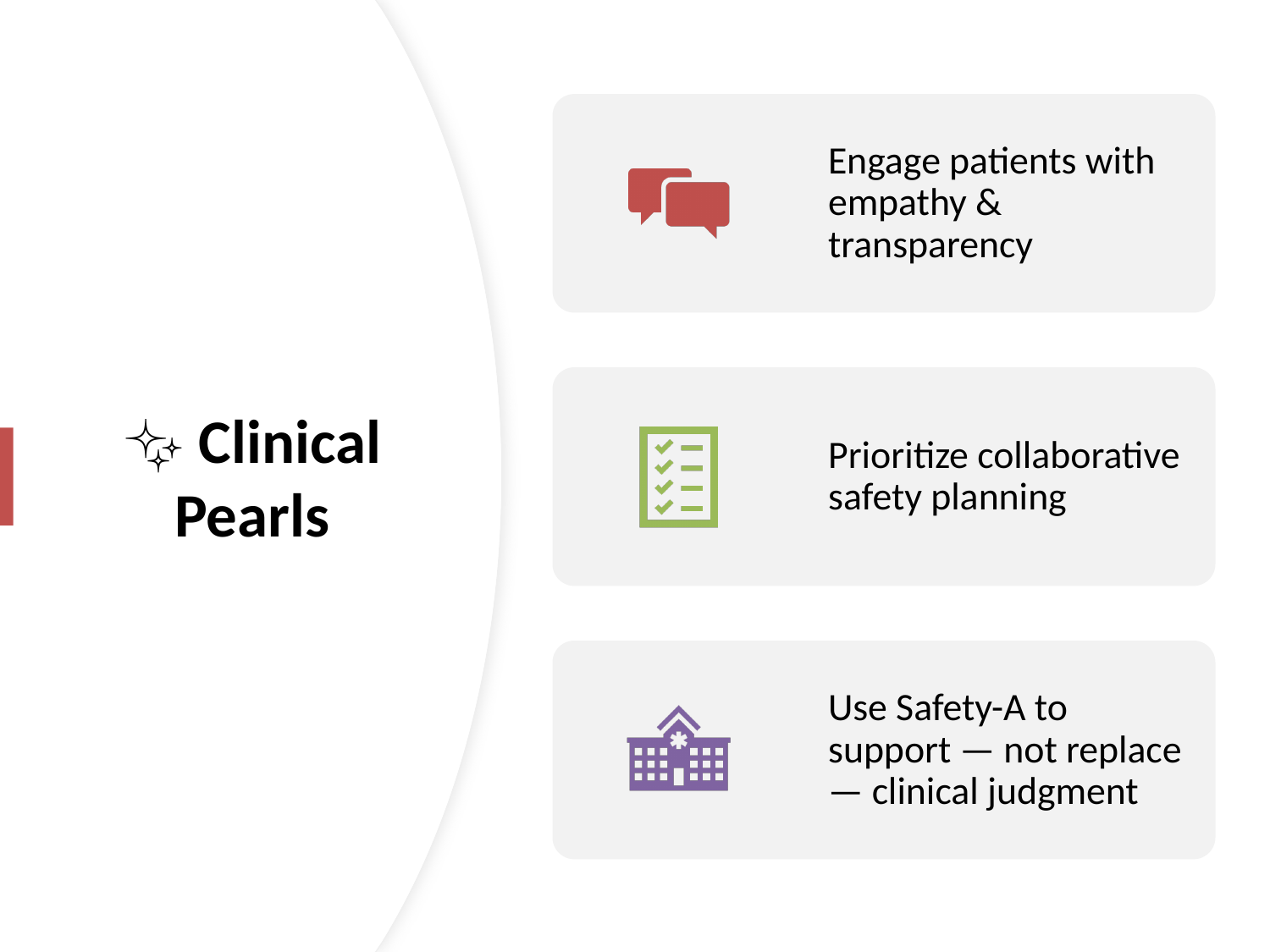

Engage patients with empathy & transparency
Prioritize collaborative safety planning
Use Safety-A to support — not replace — clinical judgment
# ✨ Clinical Pearls